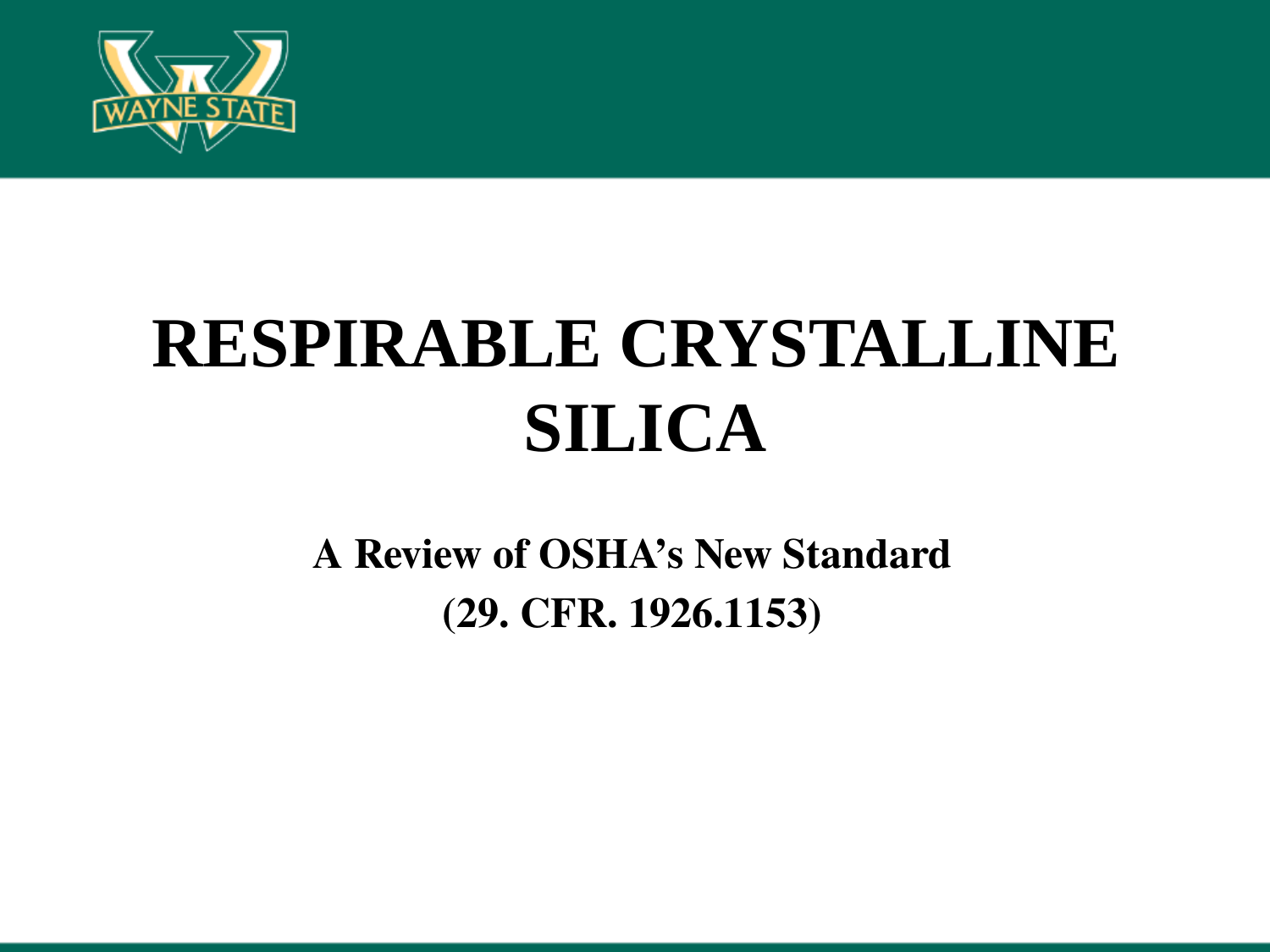

# RESPIRABLE CRYSTALLINE SILICA
A Review of OSHA’s New Standard
(29. CFR. 1926.1153)